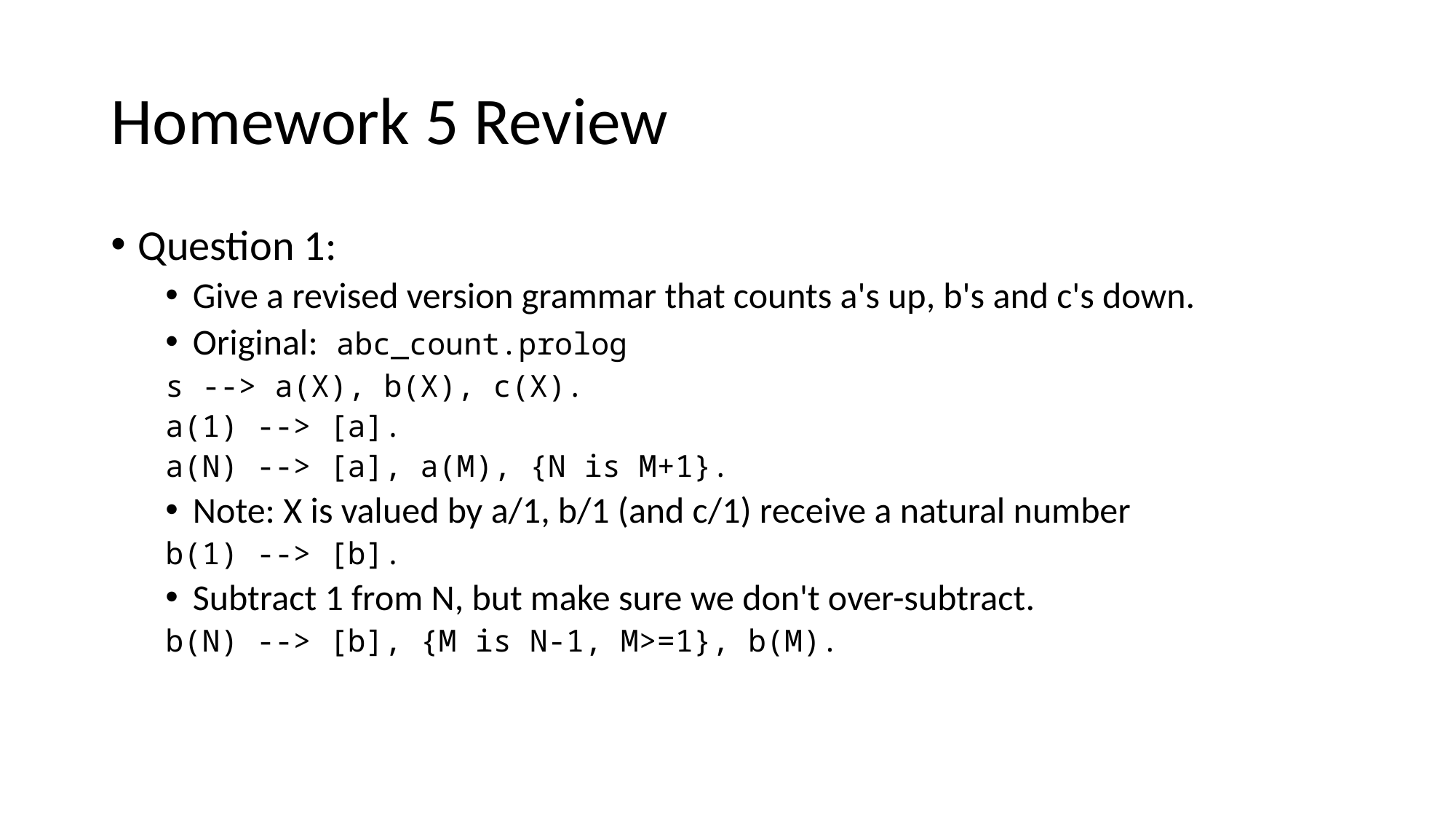

# Homework 5 Review
Question 1:
Give a revised version grammar that counts a's up, b's and c's down.
Original: abc_count.prolog
s --> a(X), b(X), c(X).
a(1) --> [a].
a(N) --> [a], a(M), {N is M+1}.
Note: X is valued by a/1, b/1 (and c/1) receive a natural number
b(1) --> [b].
Subtract 1 from N, but make sure we don't over-subtract.
b(N) --> [b], {M is N-1, M>=1}, b(M).